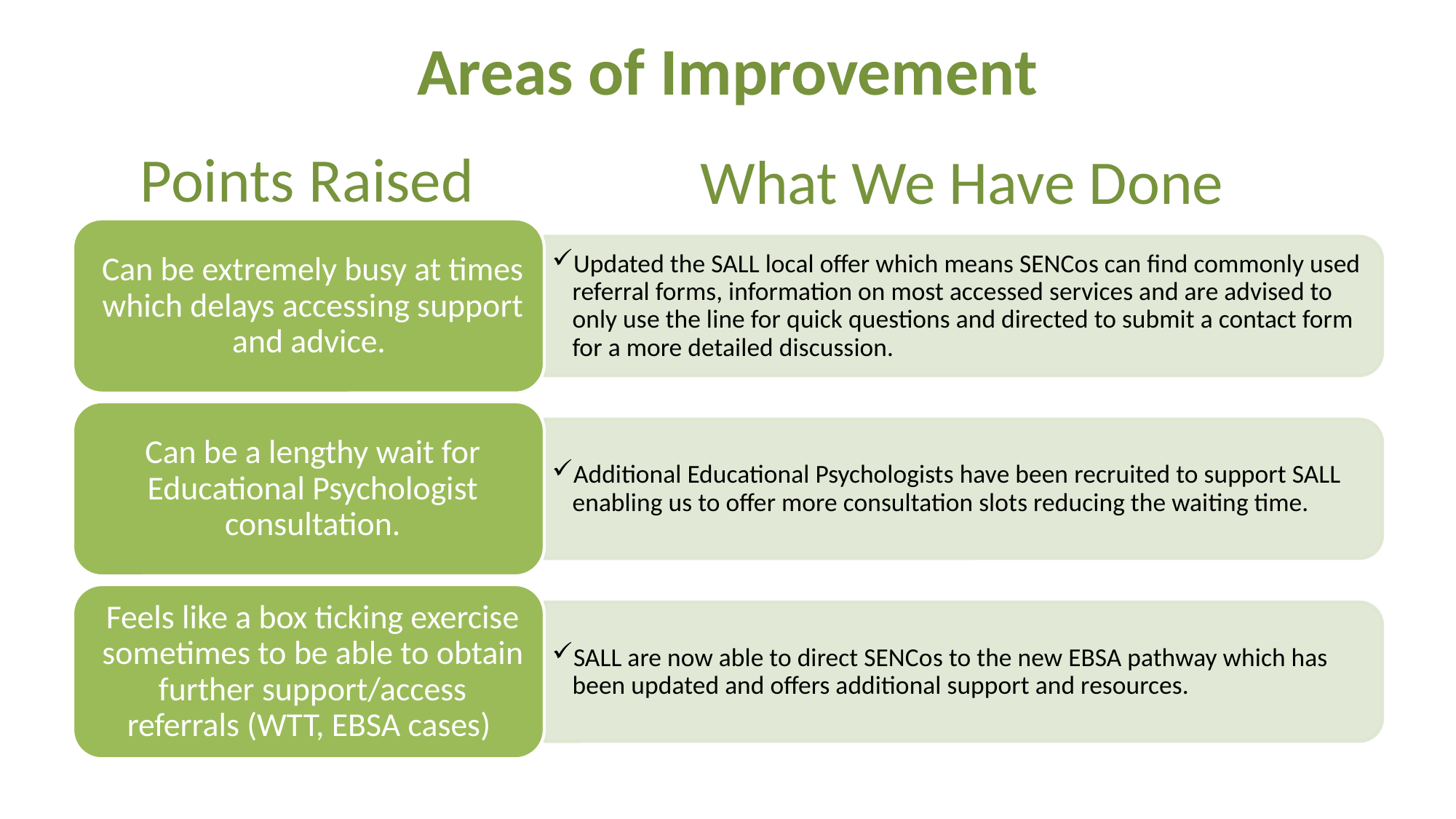

# Areas of Improvement
Points Raised
What We Have Done
Updated the SALL local offer which means SENCos can find commonly used referral forms, information on most accessed services and are advised to only use the line for quick questions and directed to submit a contact form for a more detailed discussion.
Can be extremely busy at times which delays accessing support and advice.
Additional Educational Psychologists have been recruited to support SALL enabling us to offer more consultation slots reducing the waiting time.
Can be a lengthy wait for Educational Psychologist consultation.
SALL are now able to direct SENCos to the new EBSA pathway which has been updated and offers additional support and resources.
Feels like a box ticking exercise sometimes to be able to obtain further support/access referrals (WTT, EBSA cases)